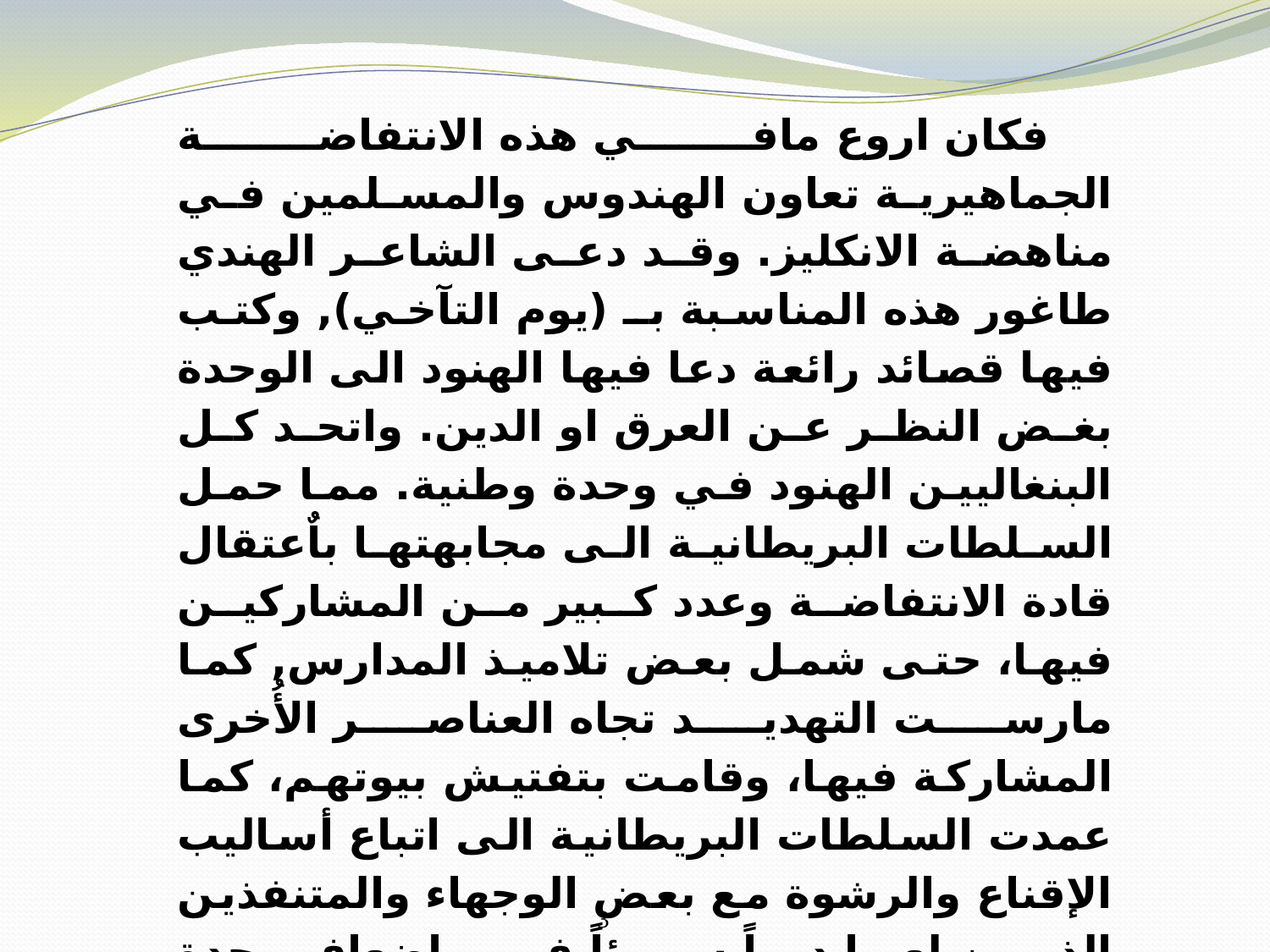

فكان اروع مافي هذه الانتفاضة الجماهيرية تعاون الهندوس والمسلمين في مناهضة الانكليز. وقد دعى الشاعر الهندي طاغور هذه المناسبة بـ (يوم التآخي), وكتب فيها قصائد رائعة دعا فيها الهنود الى الوحدة بغض النظر عن العرق او الدين. واتحد كل البنغاليين الهنود في وحدة وطنية. مما حمل السلطات البريطانية الى مجابهتها باٌعتقال قادة الانتفاضة وعدد كبير من المشاركين فيها، حتى شمل بعض تلاميذ المدارس, كما مارست التهديد تجاه العناصر الأُخرى المشاركة فيها، وقامت بتفتيش بيوتهم، كما عمدت السلطات البريطانية الى اتباع أساليب الإقناع والرشوة مع بعض الوجهاء والمتنفذين الذين لعبوا دوراً سيئاً في إضعاف وحدة الهندوس والمسلمين, وكانت السبب الاساس في اخفاق هذه الانتفاضة التي وجدت تعاطفا في المناطق الاخرى, وايدها قسم كبير من زعماء الحركة الوطنية الهندية. أما موقف حزب المؤتمر الوطني الهندي فقد انقسم اعضاؤه بين مؤيد ومعارض لهذه الانتفاضة الذين شكلوا الاكثرية فيه, مما عمق التناقضات داخل صفوفه بين المحافظين والثوريين.
3